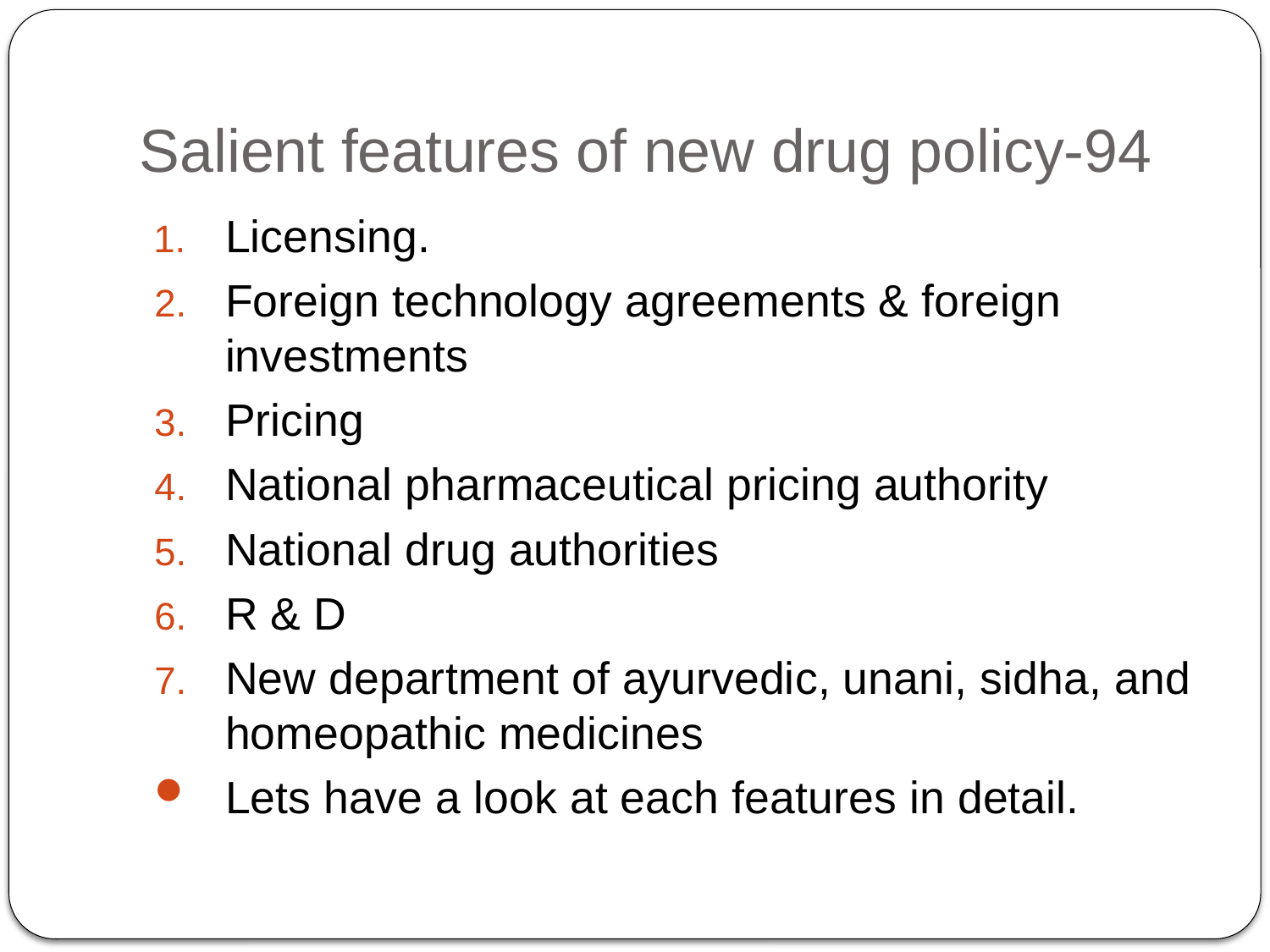

# Salient features of new drug policy-94
Licensing.
Foreign technology agreements & foreign investments
Pricing
National pharmaceutical pricing authority
National drug authorities
R & D
New department of ayurvedic, unani, sidha, and homeopathic medicines
Lets have a look at each features in detail.